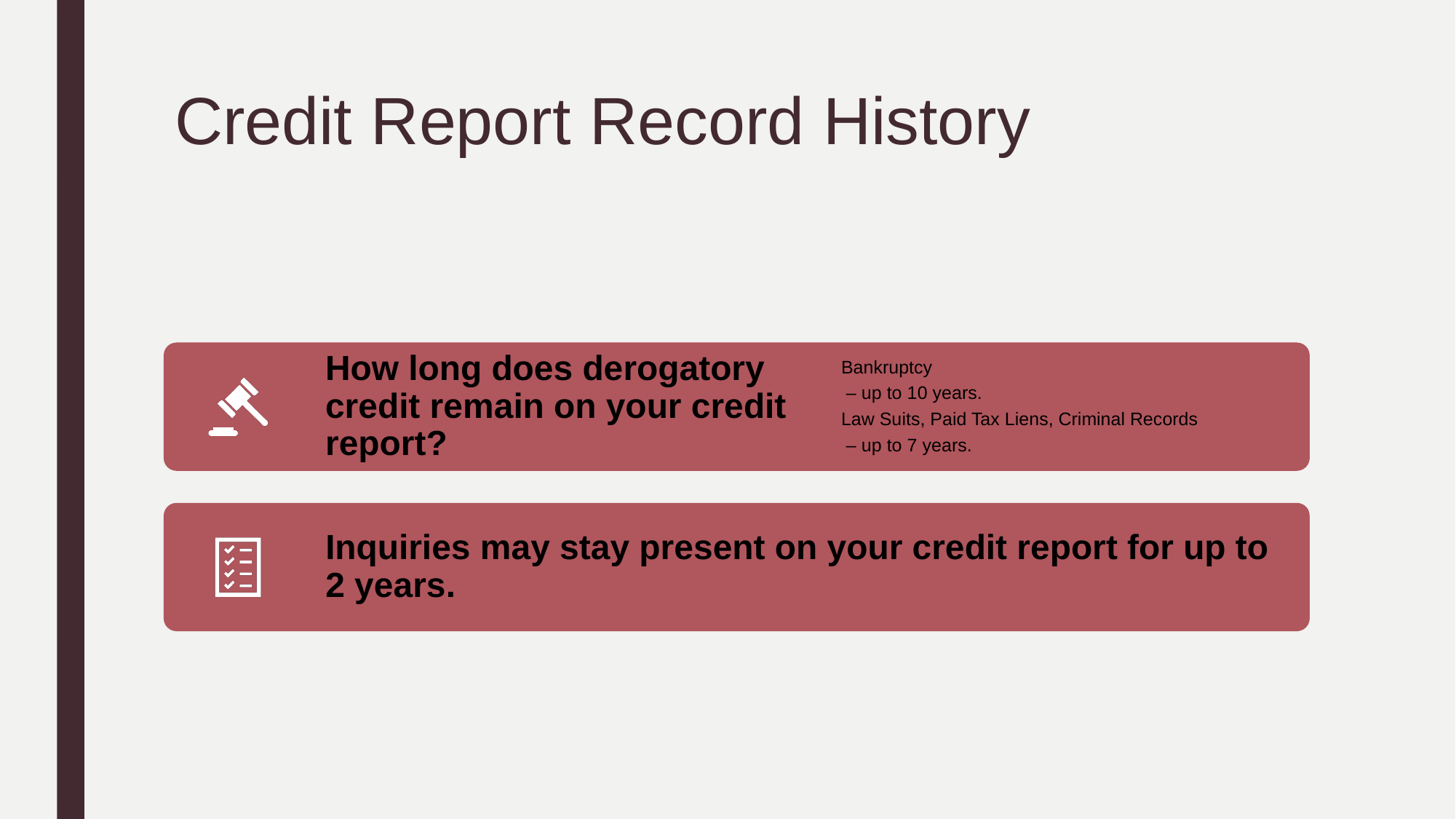

# Credit Report Record History
How long does derogatory credit remain on your credit report?
Bankruptcy
 – up to 10 years.
Law Suits, Paid Tax Liens, Criminal Records
 – up to 7 years.
Inquiries may stay present on your credit report for up to 2 years.